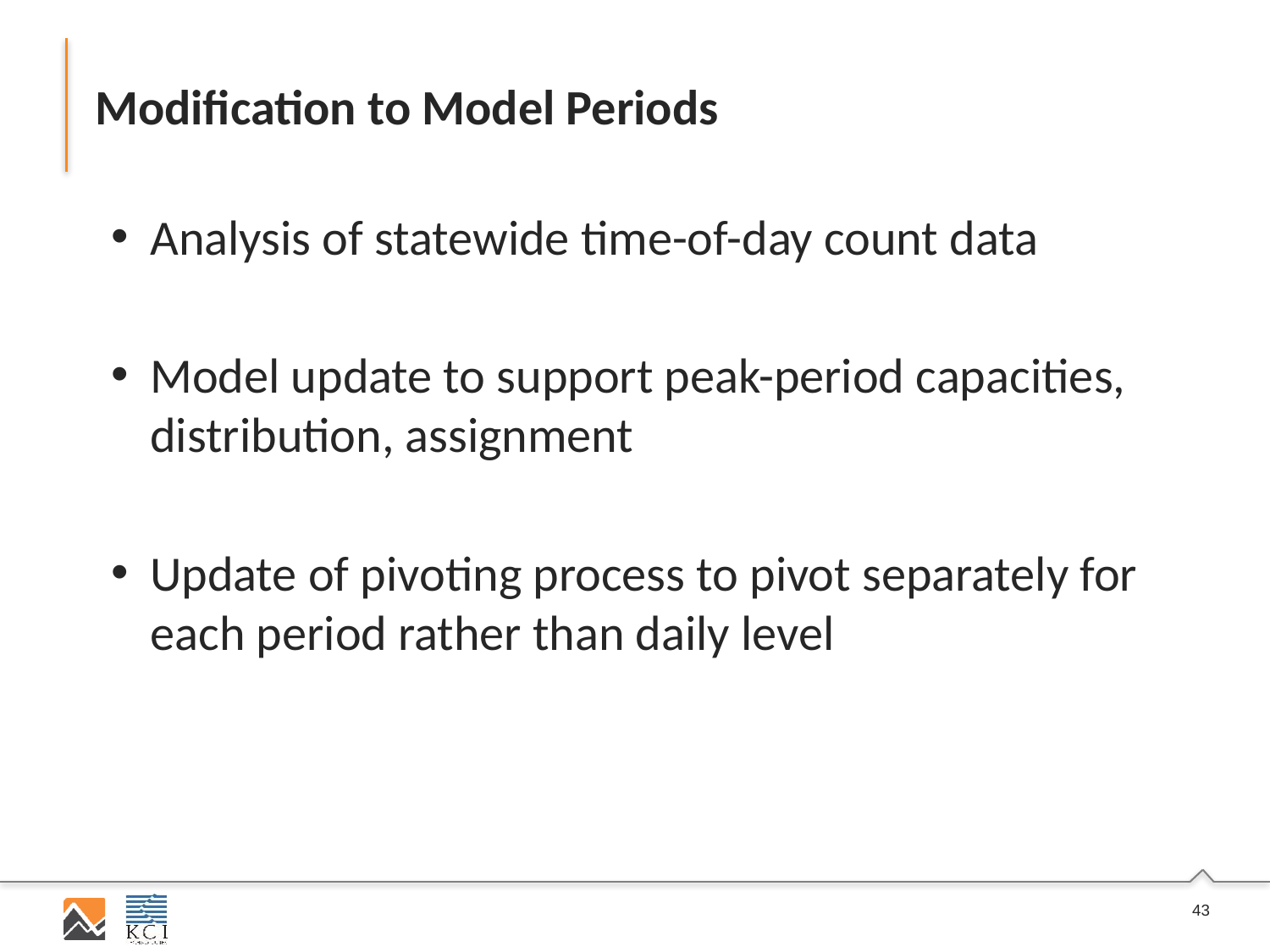

# Modification to Model Periods
Analysis of statewide time-of-day count data

Model update to support peak-period capacities, distribution, assignment

Update of pivoting process to pivot separately for each period rather than daily level